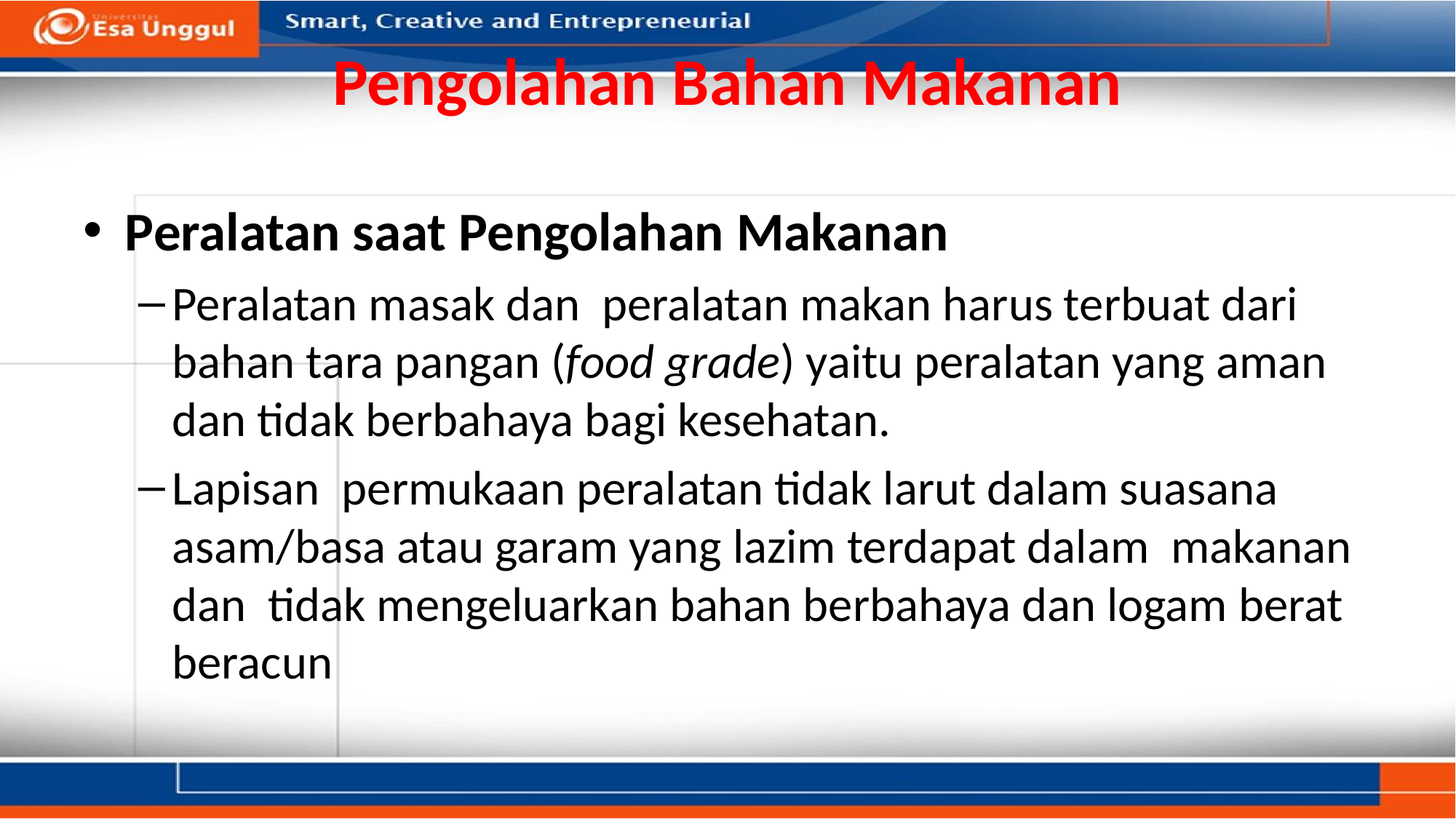

# Pengolahan Bahan Makanan
Peralatan saat Pengolahan Makanan
Peralatan masak dan  peralatan makan harus terbuat dari bahan tara pangan (food grade) yaitu peralatan yang aman dan tidak berbahaya bagi kesehatan.
Lapisan  permukaan peralatan tidak larut dalam suasana asam/basa atau garam yang lazim terdapat dalam  makanan dan  tidak mengeluarkan bahan berbahaya dan logam berat beracun